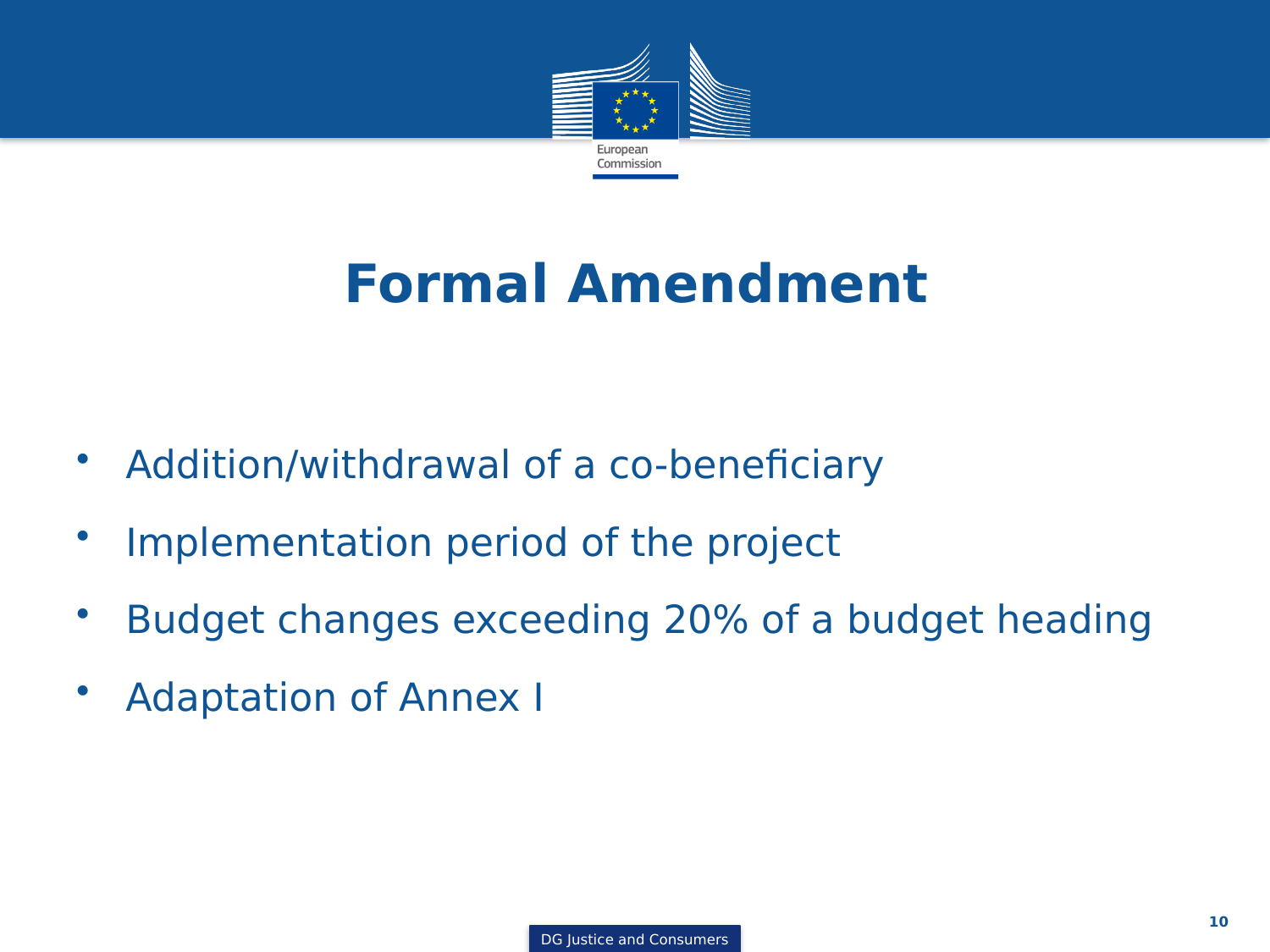

# Formal Amendment

Addition/withdrawal of a co-beneficiary
Implementation period of the project
Budget changes exceeding 20% of a budget heading
Adaptation of Annex I
10
DG Justice and Consumers